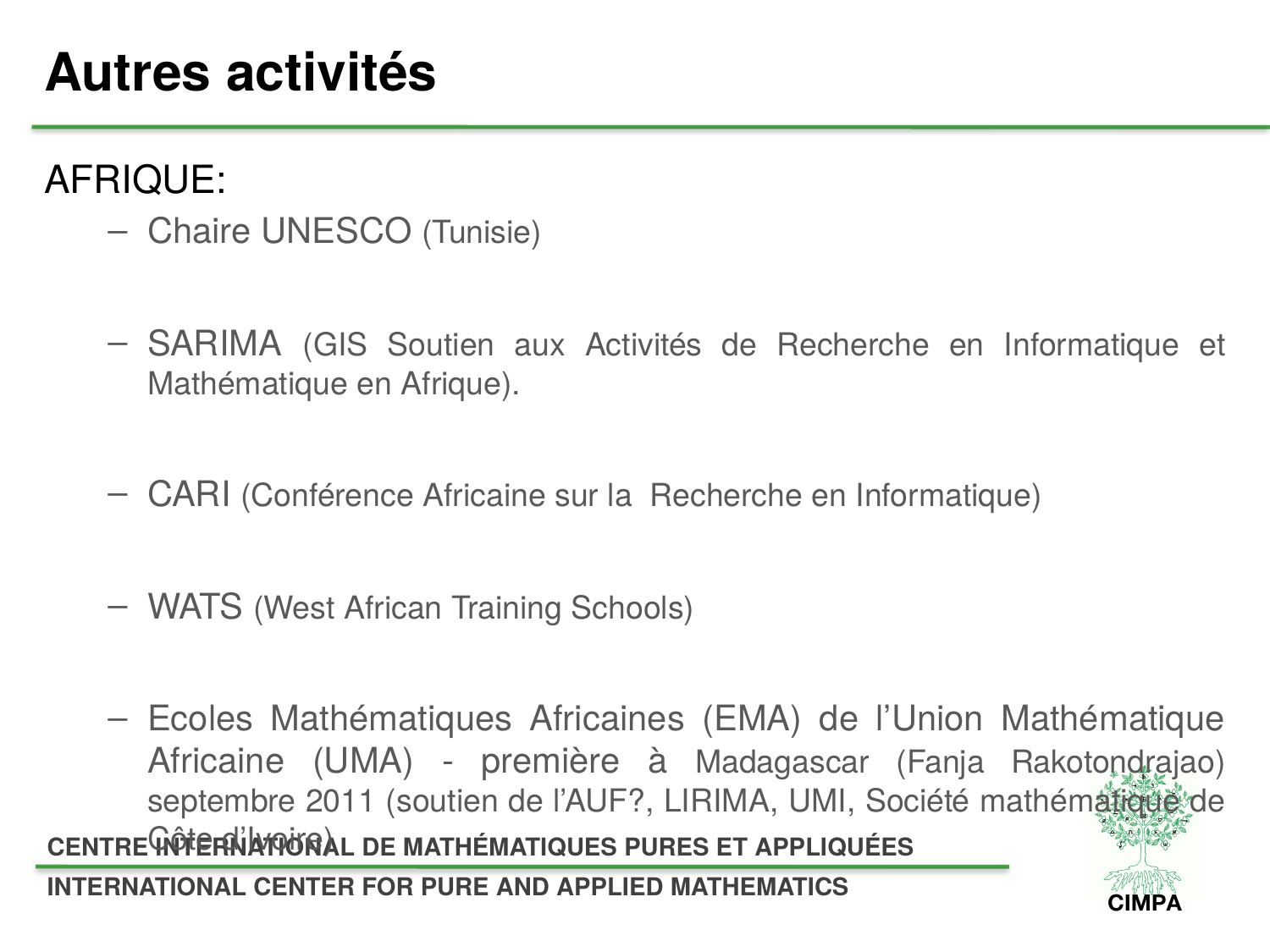

# Autres activités
AFRIQUE:
Chaire UNESCO (Tunisie)

SARIMA (GIS Soutien aux Activités de Recherche en Informatique et Mathématique en Afrique).

CARI (Conférence Africaine sur la  Recherche en Informatique)

WATS (West African Training Schools)

Ecoles Mathématiques Africaines (EMA) de l’Union Mathématique Africaine (UMA) - première à Madagascar (Fanja Rakotondrajao) septembre 2011 (soutien de l’AUF?, LIRIMA, UMI, Société mathématique de Côte d’Ivoire)